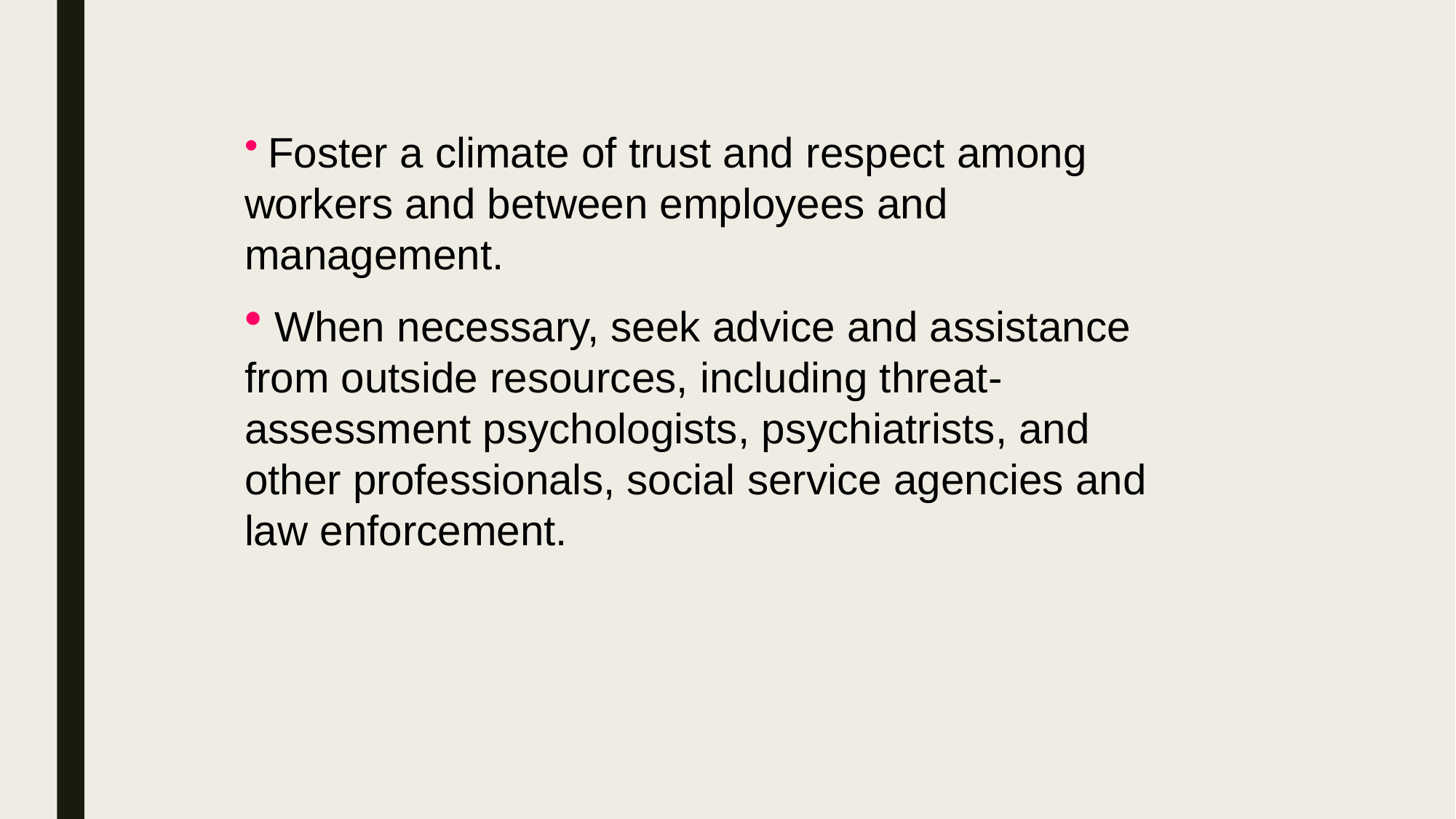

Foster a climate of trust and respect among workers and between employees and management.
 When necessary, seek advice and assistance from outside resources, including threat-assessment psychologists, psychiatrists, and other professionals, social service agencies and law enforcement.